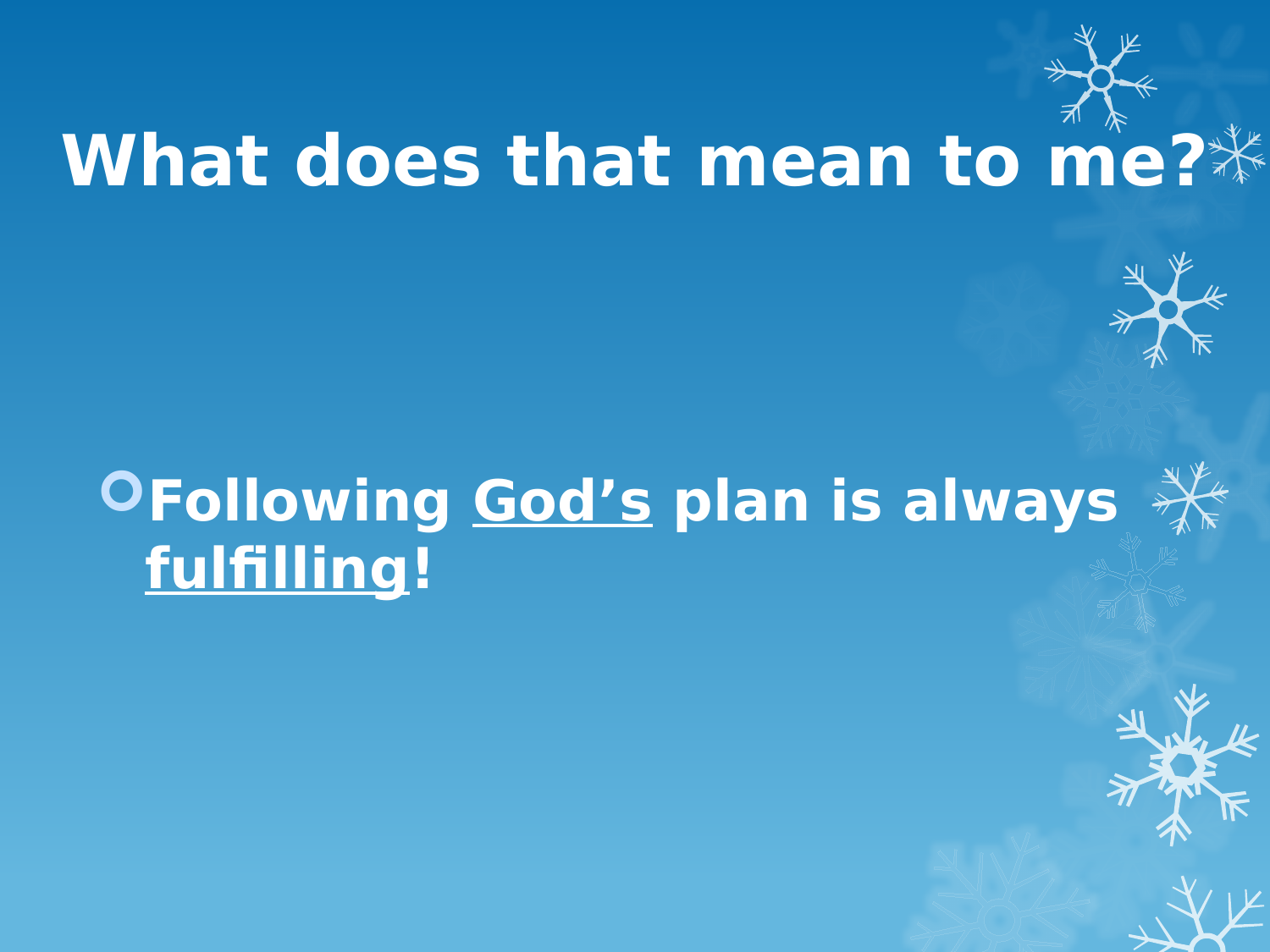

# What does that mean to me?
Following God’s plan is always fulfilling!